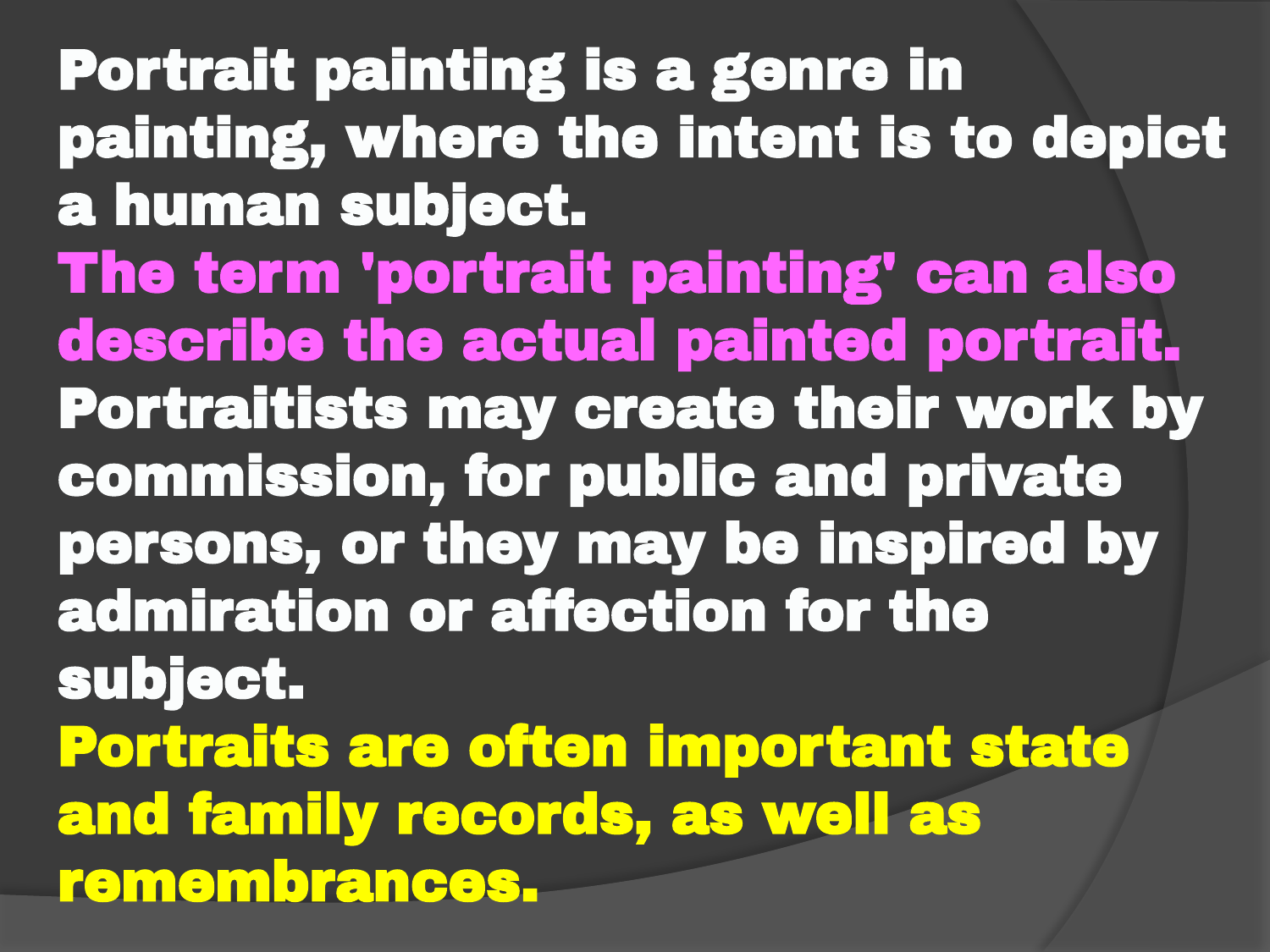

Portrait painting is a genre in painting, where the intent is to depict a human subject.
The term 'portrait painting' can also describe the actual painted portrait.
Portraitists may create their work by commission, for public and private persons, or they may be inspired by admiration or affection for the subject.
Portraits are often important state and family records, as well as remembrances.